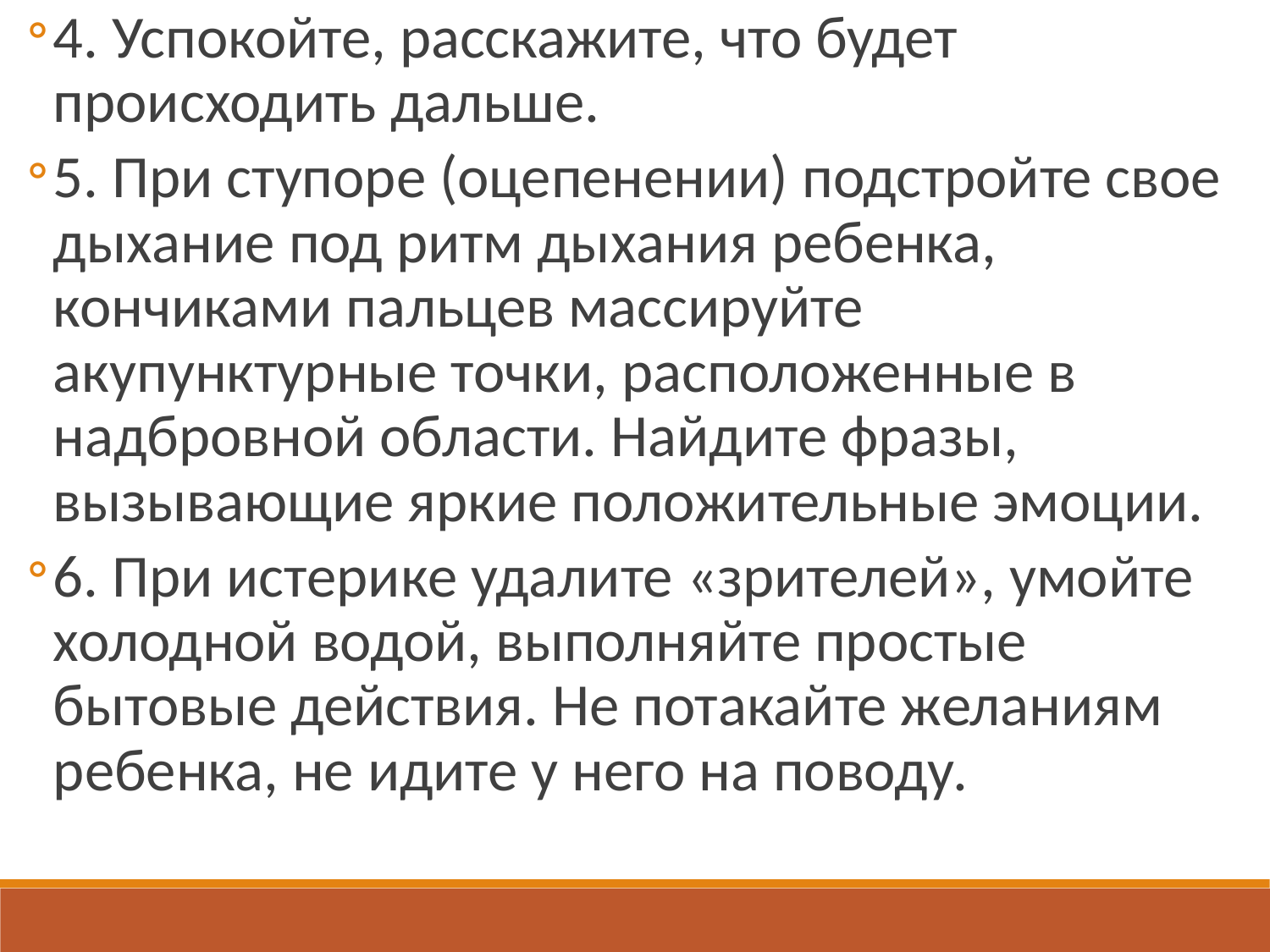

4. Успокойте, расскажите, что будет происходить дальше.
5. При ступоре (оцепенении) подстройте свое дыхание под ритм дыхания ребенка, кончиками пальцев массируйте акупунктурные точки, расположенные в надбровной области. Найдите фразы, вызывающие яркие положительные эмоции.
6. При истерике удалите «зрителей», умойте холодной водой, выполняйте простые бытовые действия. Не потакайте желаниям ребенка, не идите у него на поводу.